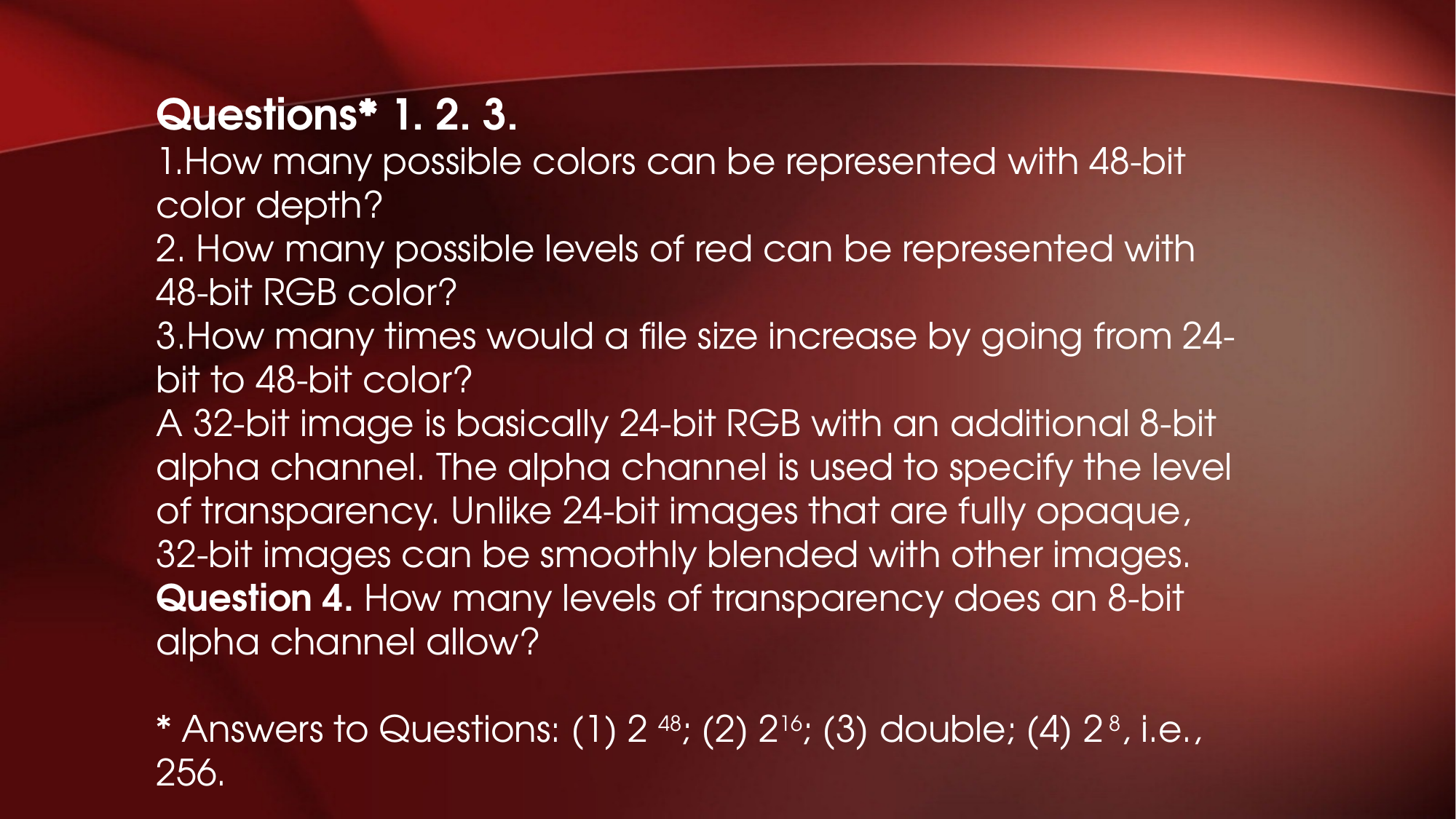

Questions* 1. 2. 3.
1.How many possible colors can be represented with 48-bit color depth?
2. How many possible levels of red can be represented with 48-bit RGB color?
3.How many times would a file size increase by going from 24-bit to 48-bit color?
A 32-bit image is basically 24-bit RGB with an additional 8-bit alpha channel. The alpha channel is used to specify the level of transparency. Unlike 24-bit images that are fully opaque, 32-bit images can be smoothly blended with other images.
Question 4. How many levels of transparency does an 8-bit alpha channel allow?

* Answers to Questions: (1) 2 48; (2) 216; (3) double; (4) 2 8, i.e., 256.